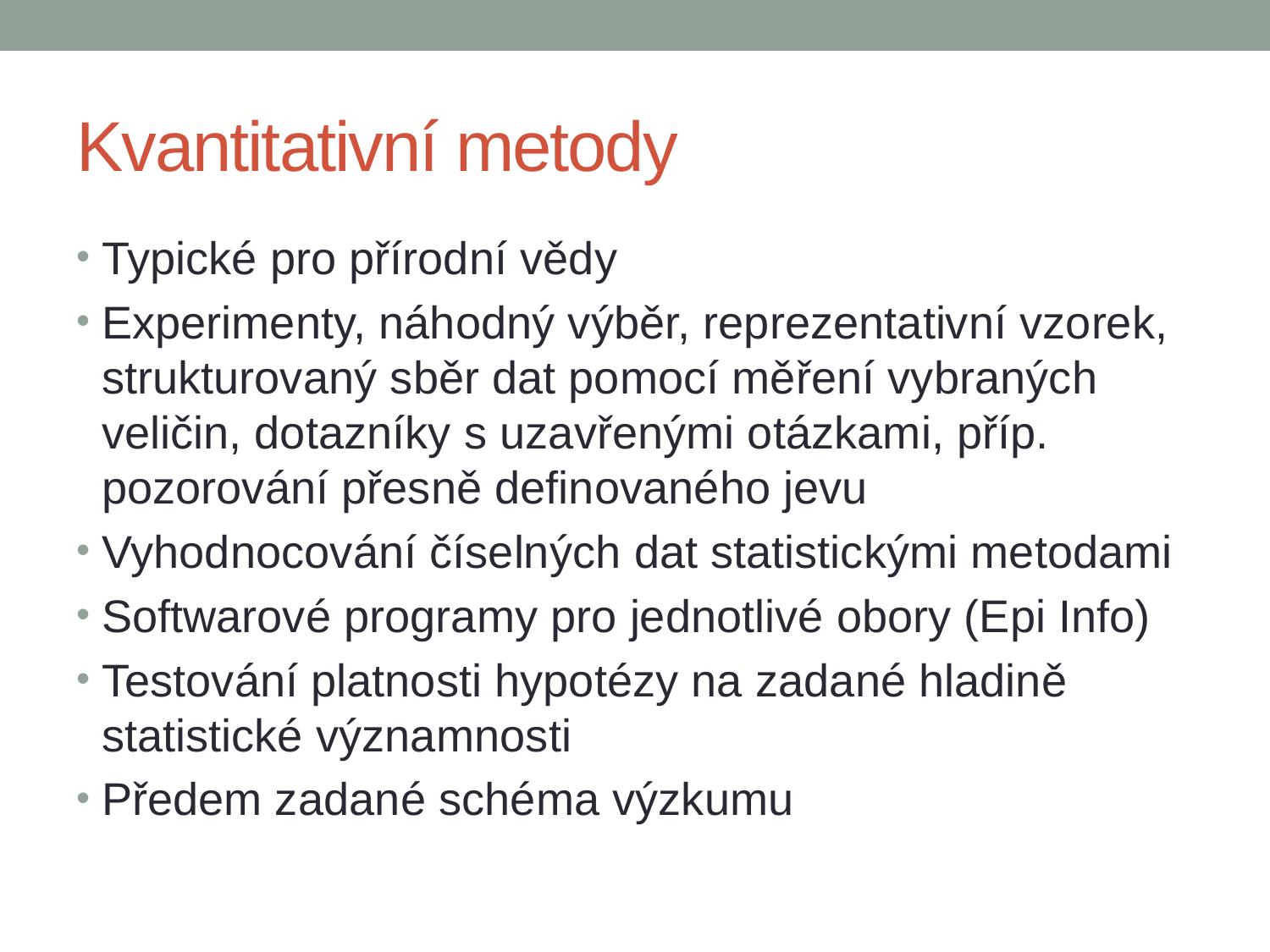

# Kvantitativní metody
Typické pro přírodní vědy
Experimenty, náhodný výběr, reprezentativní vzorek, strukturovaný sběr dat pomocí měření vybraných veličin, dotazníky s uzavřenými otázkami, příp. pozorování přesně definovaného jevu
Vyhodnocování číselných dat statistickými metodami
Softwarové programy pro jednotlivé obory (Epi Info)
Testování platnosti hypotézy na zadané hladině statistické významnosti
Předem zadané schéma výzkumu